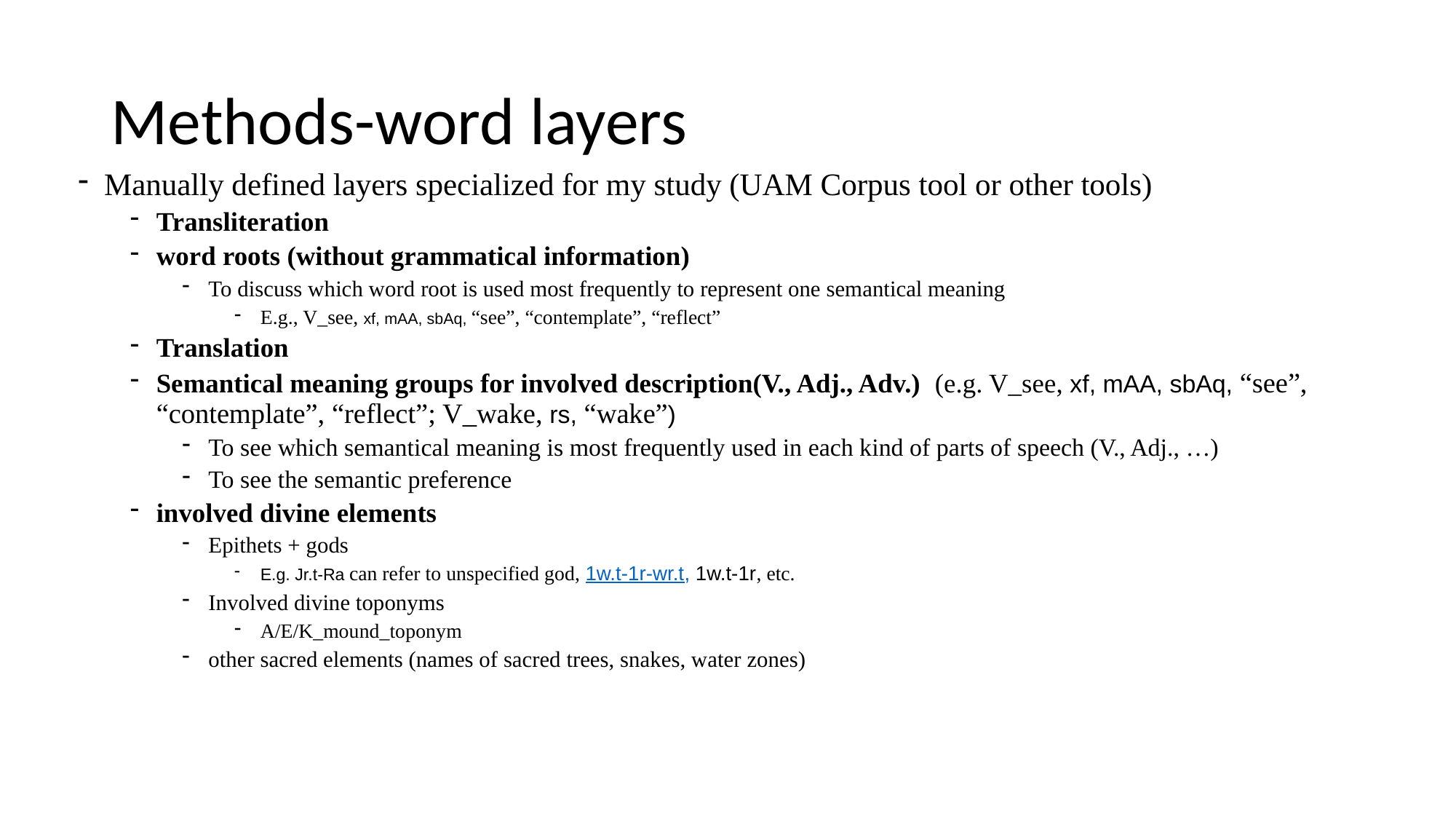

# Methods-word layers
Manually defined layers specialized for my study (UAM Corpus tool or other tools)
Transliteration
word roots (without grammatical information)
To discuss which word root is used most frequently to represent one semantical meaning
E.g., V_see, xf, mAA, sbAq, “see”, “contemplate”, “reflect”
Translation
Semantical meaning groups for involved description(V., Adj., Adv.)  (e.g. V_see, xf, mAA, sbAq, “see”, “contemplate”, “reflect”; V_wake, rs, “wake”)
To see which semantical meaning is most frequently used in each kind of parts of speech (V., Adj., …)
To see the semantic preference
involved divine elements
Epithets + gods
E.g. Jr.t-Ra can refer to unspecified god, 1w.t-1r-wr.t, 1w.t-1r, etc.
Involved divine toponyms
A/E/K_mound_toponym
other sacred elements (names of sacred trees, snakes, water zones)